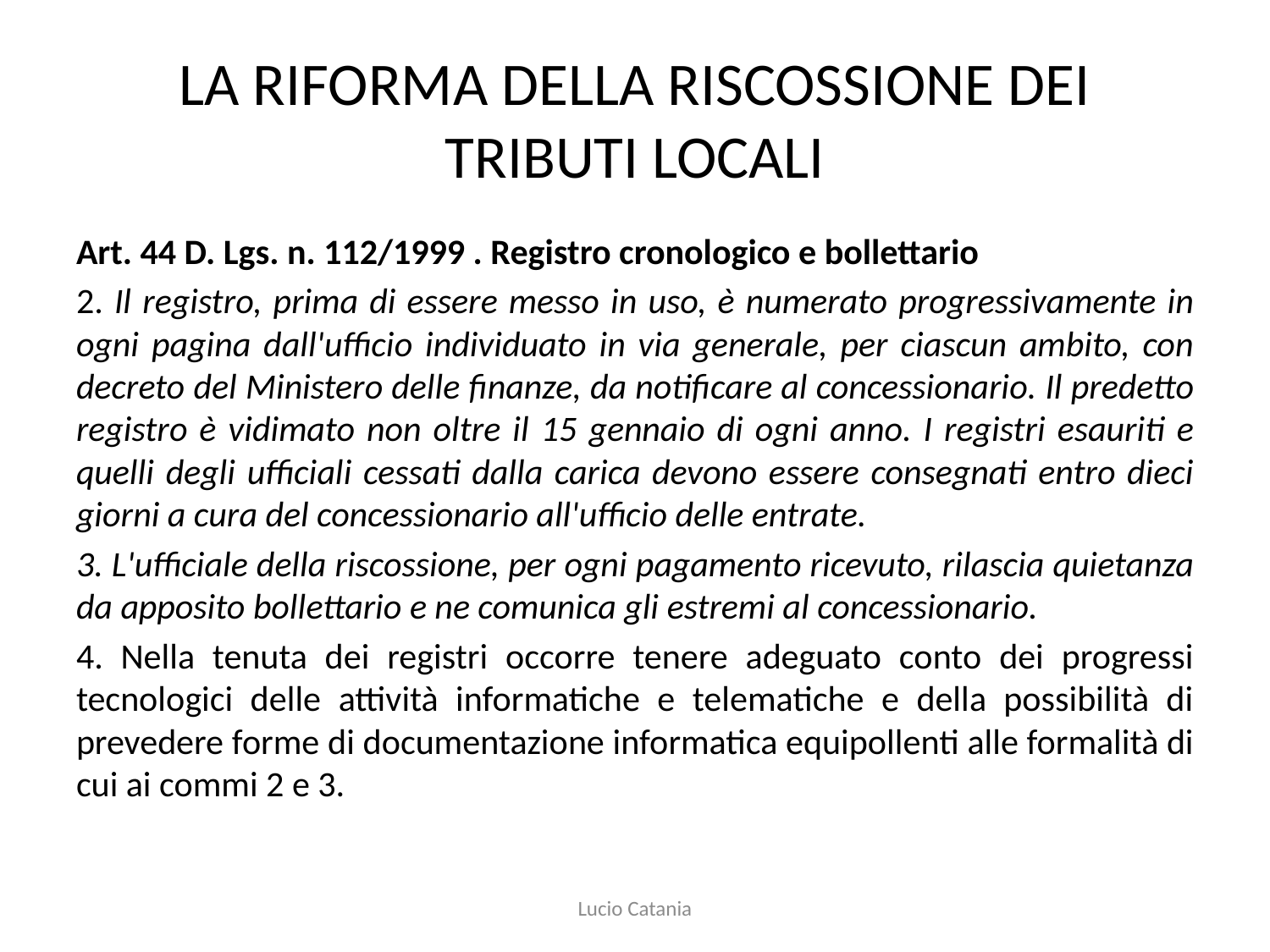

# LA RIFORMA DELLA RISCOSSIONE DEI TRIBUTI LOCALI
Art. 44 D. Lgs. n. 112/1999 . Registro cronologico e bollettario
2. Il registro, prima di essere messo in uso, è numerato progressivamente in ogni pagina dall'ufficio individuato in via generale, per ciascun ambito, con decreto del Ministero delle finanze, da notificare al concessionario. Il predetto registro è vidimato non oltre il 15 gennaio di ogni anno. I registri esauriti e quelli degli ufficiali cessati dalla carica devono essere consegnati entro dieci giorni a cura del concessionario all'ufficio delle entrate.
3. L'ufficiale della riscossione, per ogni pagamento ricevuto, rilascia quietanza da apposito bollettario e ne comunica gli estremi al concessionario.
4. Nella tenuta dei registri occorre tenere adeguato conto dei progressi tecnologici delle attività informatiche e telematiche e della possibilità di prevedere forme di documentazione informatica equipollenti alle formalità di cui ai commi 2 e 3.
Lucio Catania